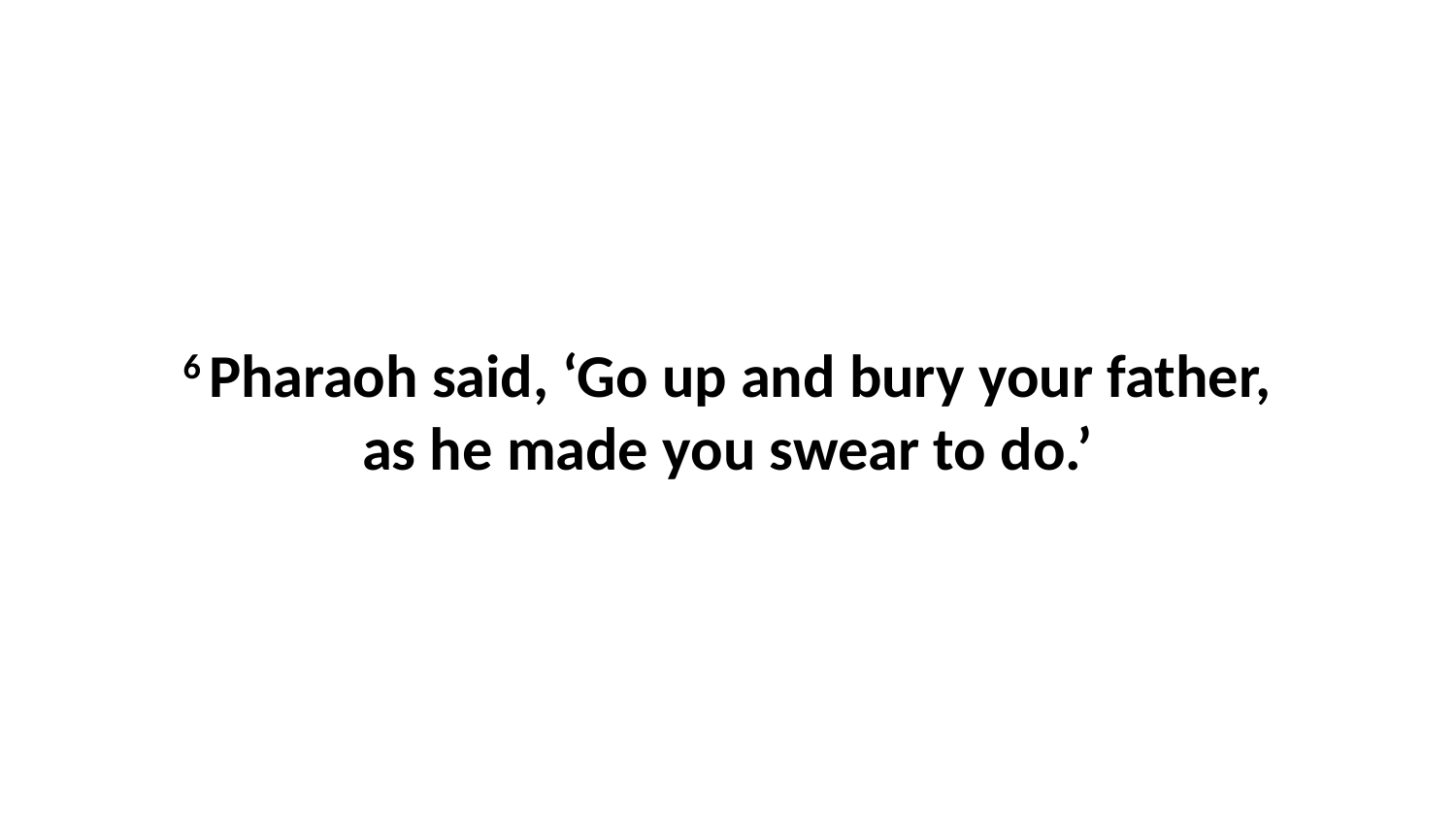

6 Pharaoh said, ‘Go up and bury your father, as he made you swear to do.’